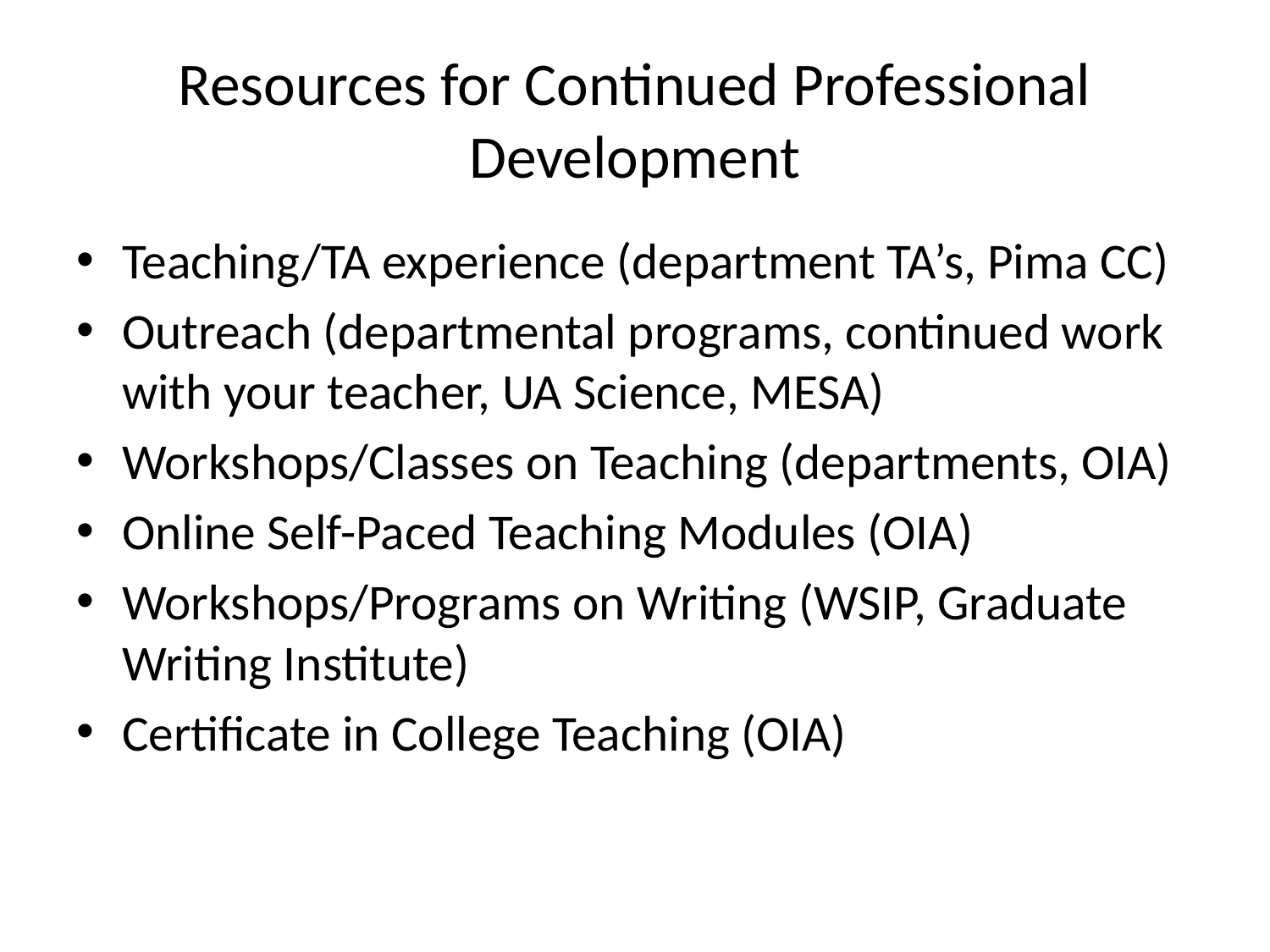

# Resources for Continued Professional Development
Teaching/TA experience (department TA’s, Pima CC)
Outreach (departmental programs, continued work with your teacher, UA Science, MESA)
Workshops/Classes on Teaching (departments, OIA)
Online Self-Paced Teaching Modules (OIA)
Workshops/Programs on Writing (WSIP, Graduate Writing Institute)
Certificate in College Teaching (OIA)